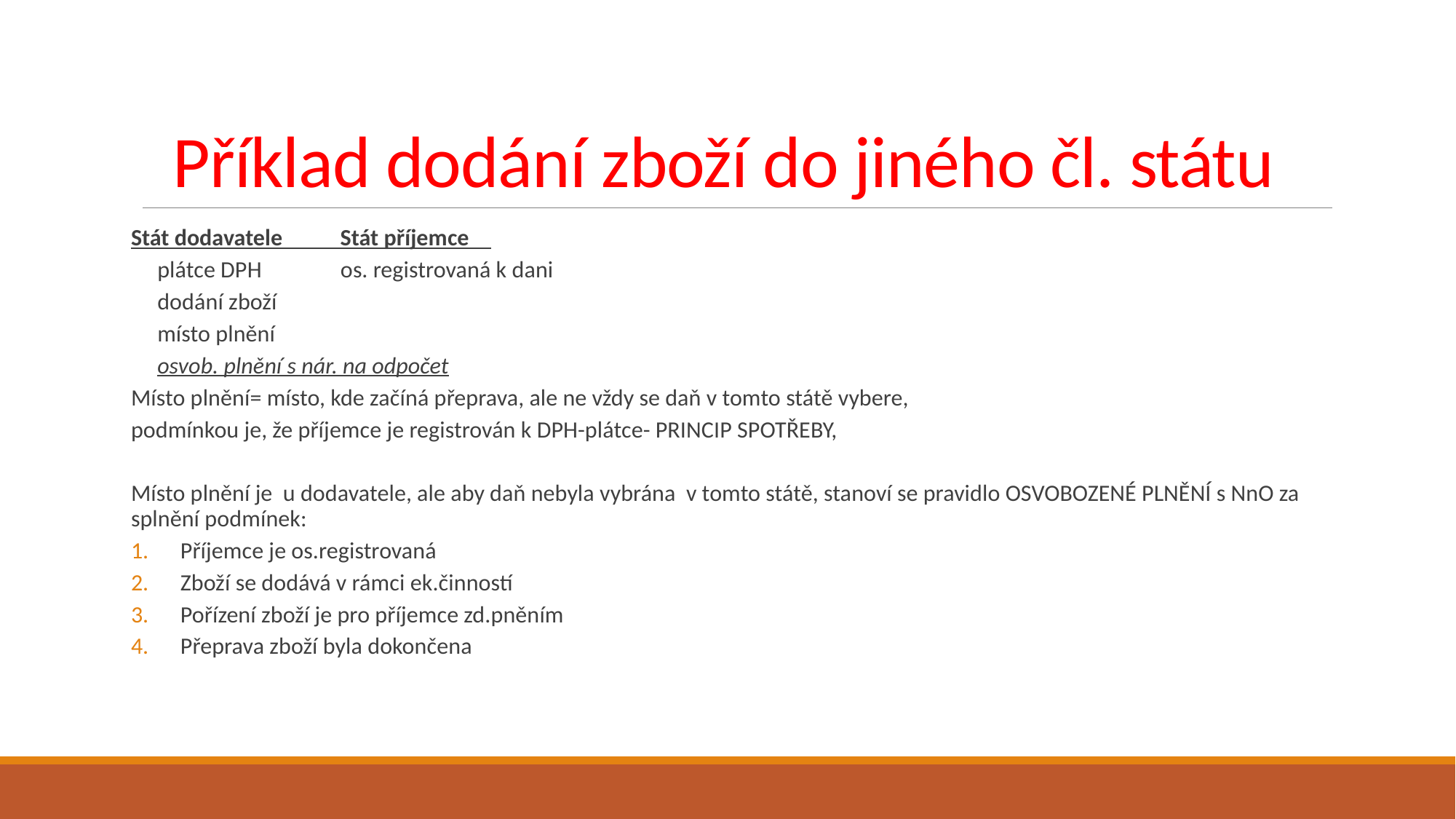

# Příklad dodání zboží do jiného čl. státu
Stát dodavatele           Stát příjemce
     plátce DPH               os. registrovaná k dani
     dodání zboží
     místo plnění
     osvob. plnění s nár. na odpočet
Místo plnění= místo, kde začíná přeprava, ale ne vždy se daň v tomto státě vybere,
podmínkou je, že příjemce je registrován k DPH-plátce- PRINCIP SPOTŘEBY,

Místo plnění je  u dodavatele, ale aby daň nebyla vybrána  v tomto státě, stanoví se pravidlo OSVOBOZENÉ PLNĚNÍ s NnO za splnění podmínek:
Příjemce je os.registrovaná
Zboží se dodává v rámci ek.činností
Pořízení zboží je pro příjemce zd.pněním
Přeprava zboží byla dokončena